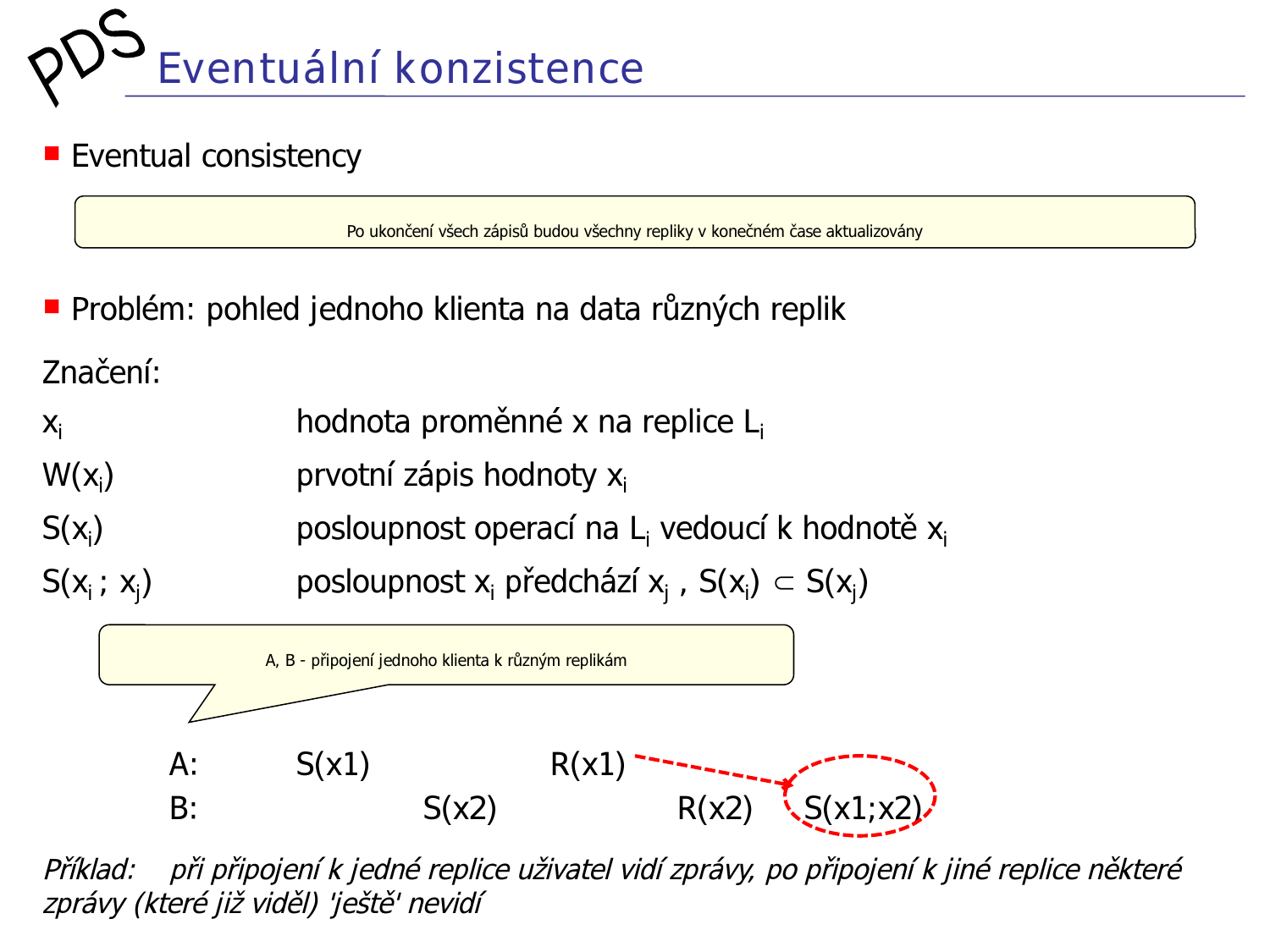

# Eventuální konzistence
 Eventual consistency

 Problém: pohled jednoho klienta na data různých replik

Značení:
xi 		hodnota proměnné x na replice Li
W(xi)		prvotní zápis hodnoty xi
S(xi) 		posloupnost operací na Li vedoucí k hodnotě xi
S(xi ; xj)		posloupnost xi předchází xj , S(xi) ⊂ S(xj)

	A:	S(x1)		R(x1)
	B: 		S(x2)		R(x2)	S(x1;x2)

Příklad:	při připojení k jedné replice uživatel vidí zprávy, po připojení k jiné replice některé zprávy (které již viděl) 'ještě' nevidí
Po ukončení všech zápisů budou všechny repliky v konečném čase aktualizovány
A, B - připojení jednoho klienta k různým replikám